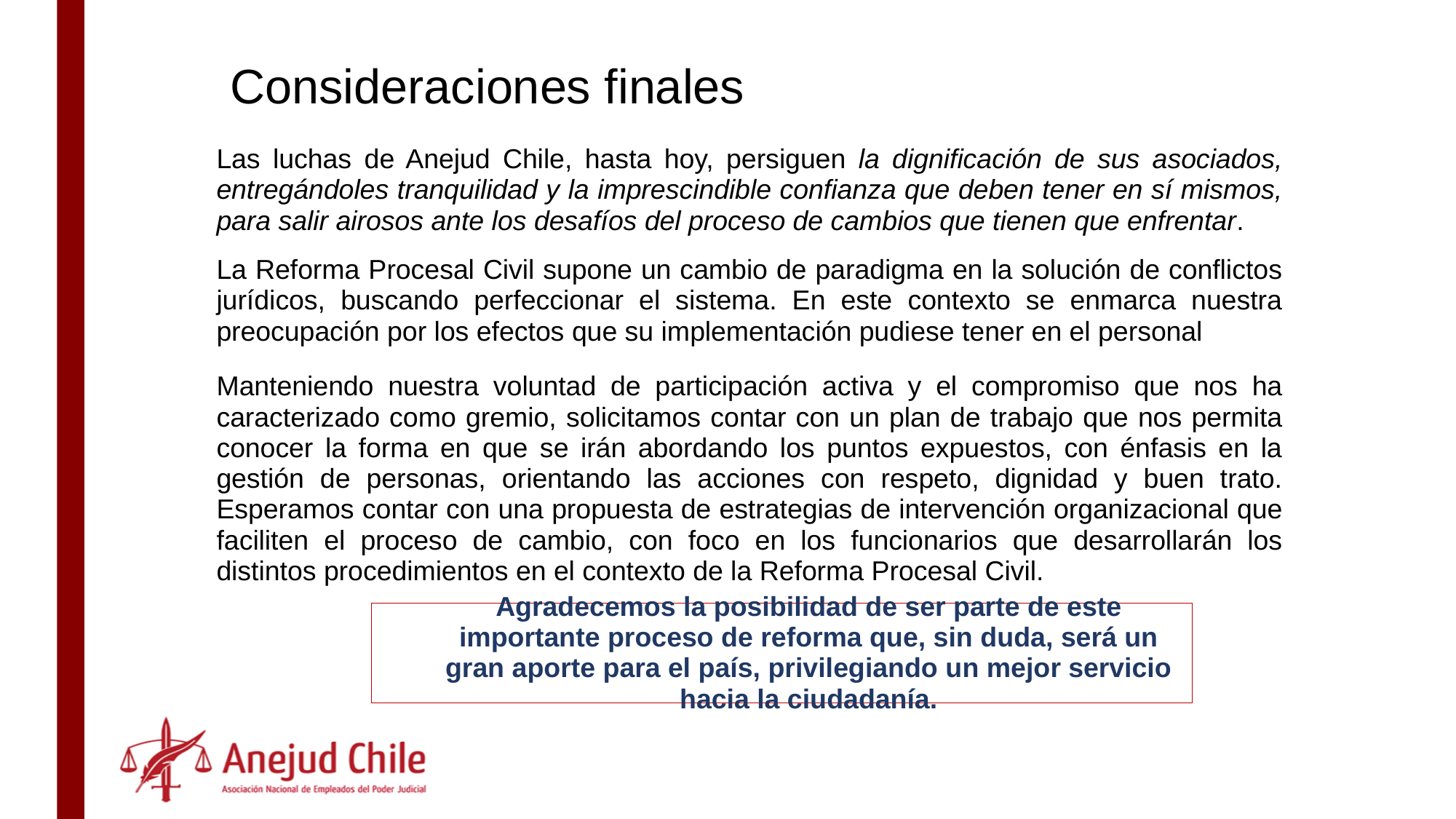

Consideraciones finales
Las luchas de Anejud Chile, hasta hoy, persiguen la dignificación de sus asociados, entregándoles tranquilidad y la imprescindible confianza que deben tener en sí mismos, para salir airosos ante los desafíos del proceso de cambios que tienen que enfrentar.
La Reforma Procesal Civil supone un cambio de paradigma en la solución de conflictos jurídicos, buscando perfeccionar el sistema. En este contexto se enmarca nuestra preocupación por los efectos que su implementación pudiese tener en el personal
Manteniendo nuestra voluntad de participación activa y el compromiso que nos ha caracterizado como gremio, solicitamos contar con un plan de trabajo que nos permita conocer la forma en que se irán abordando los puntos expuestos, con énfasis en la gestión de personas, orientando las acciones con respeto, dignidad y buen trato. Esperamos contar con una propuesta de estrategias de intervención organizacional que faciliten el proceso de cambio, con foco en los funcionarios que desarrollarán los distintos procedimientos en el contexto de la Reforma Procesal Civil.

Agradecemos la posibilidad de ser parte de este importante proceso de reforma que, sin duda, será un gran aporte para el país, privilegiando un mejor servicio hacia la ciudadanía.